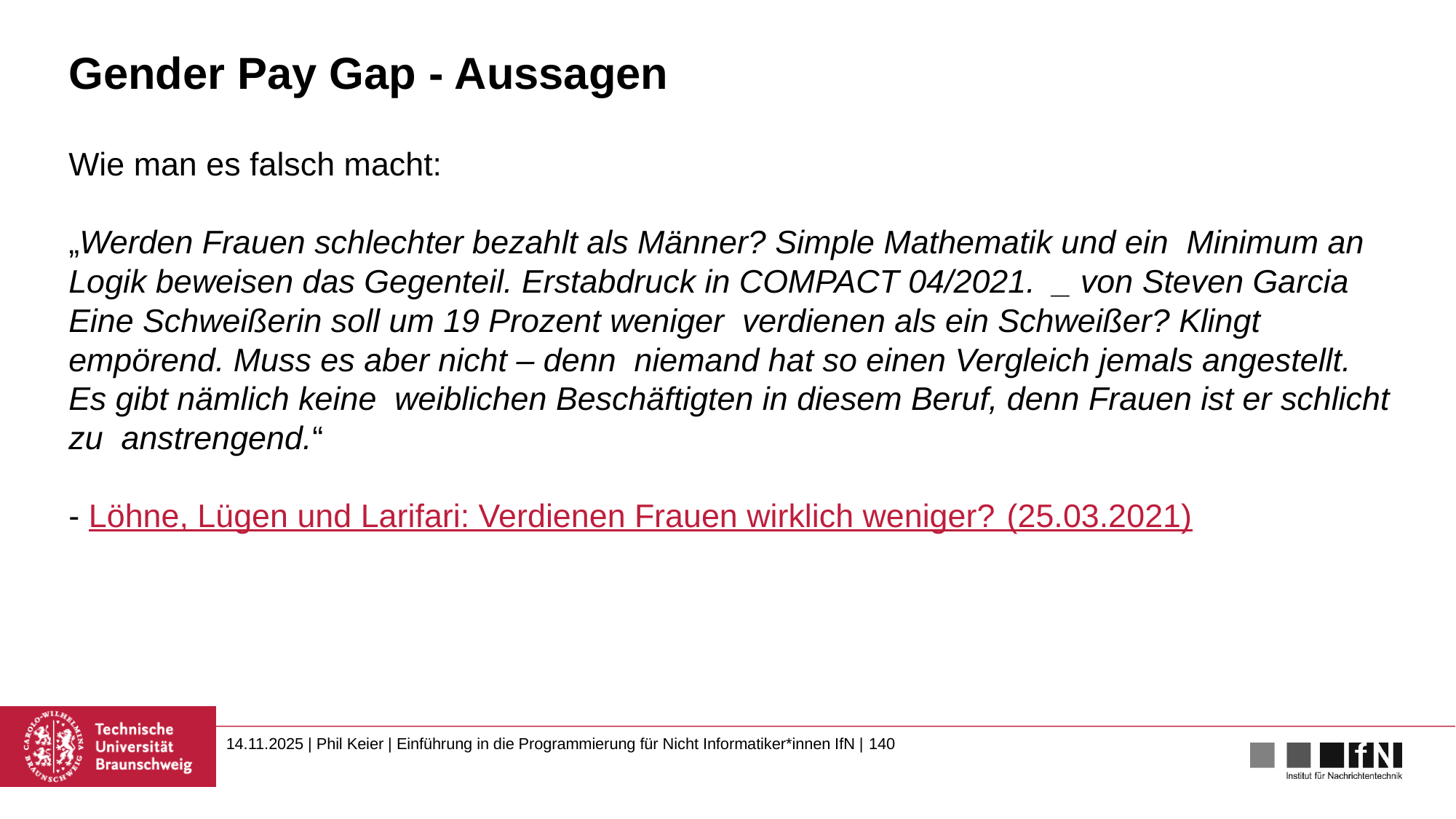

# Gender Pay Gap - Aussagen
Wie man es falsch macht:

„Werden Frauen schlechter bezahlt als Männer? Simple Mathematik und ein  Minimum an Logik beweisen das Gegenteil. Erstabdruck in COMPACT 04/2021.  _ von Steven Garcia
Eine Schweißerin soll um 19 Prozent weniger  verdienen als ein Schweißer? Klingt empörend. Muss es aber nicht – denn  niemand hat so einen Vergleich jemals angestellt. Es gibt nämlich keine  weiblichen Beschäftigten in diesem Beruf, denn Frauen ist er schlicht zu  anstrengend.“

- Löhne, Lügen und Larifari: Verdienen Frauen wirklich weniger? (25.03.2021)